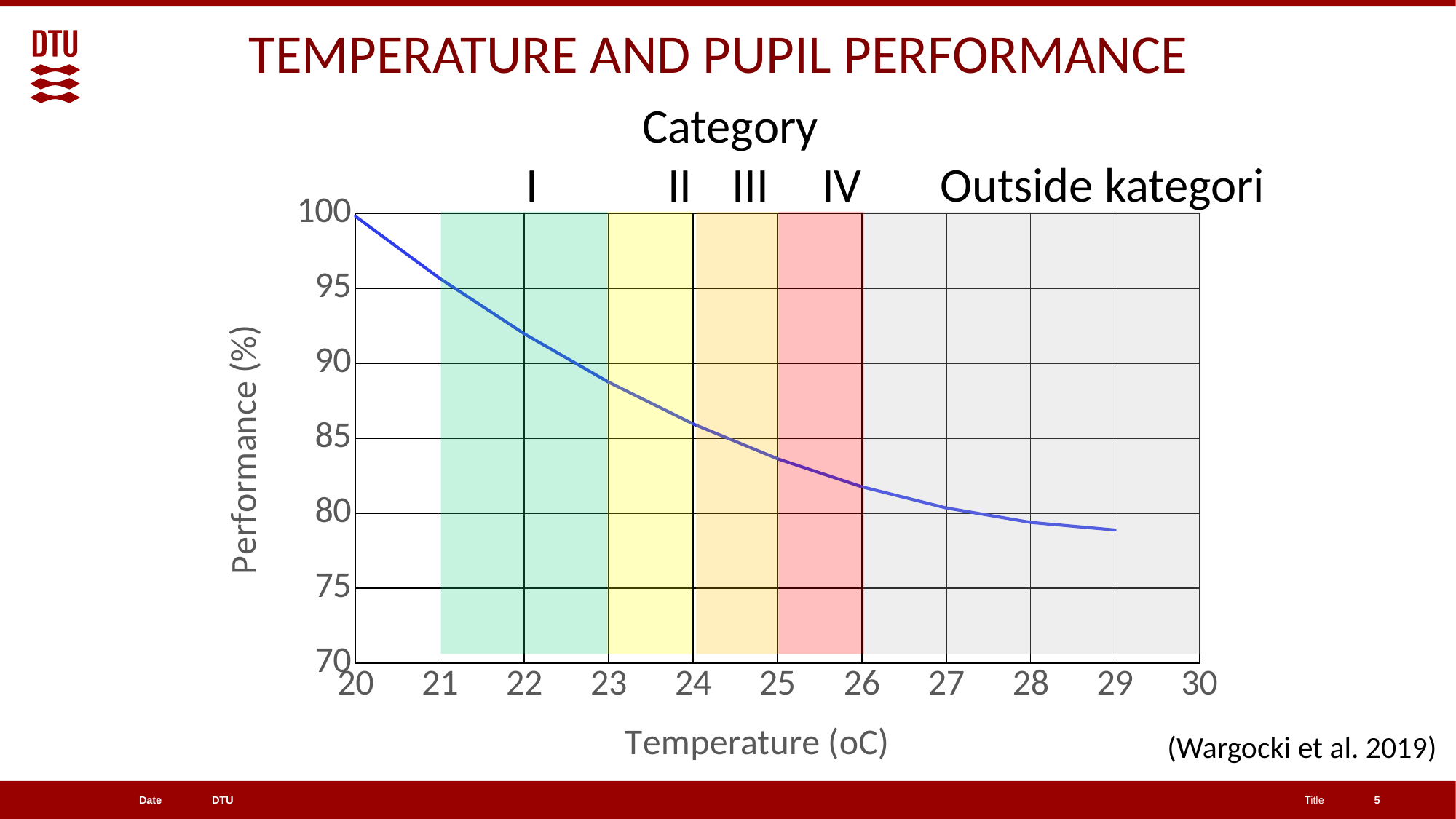

TEMPERATURE AND PUPIL PERFORMANCE
Category
I
II
III
IV
Outside kategori

### Chart

| Category | Wargocki et al. 2019b |
|---|---|

(Wargocki et al. 2019)
5